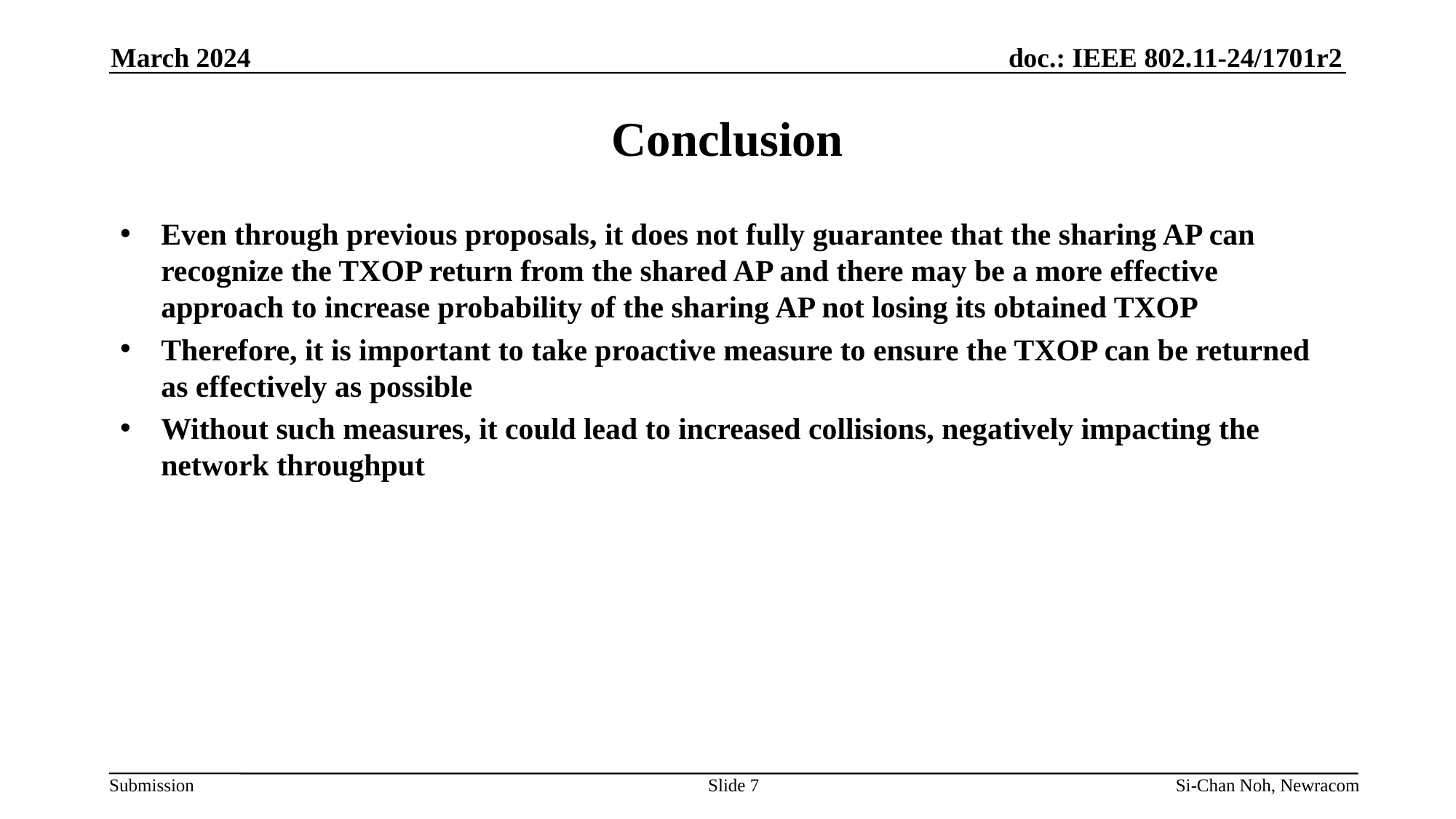

March 2024
# Conclusion
Even through previous proposals, it does not fully guarantee that the sharing AP can recognize the TXOP return from the shared AP and there may be a more effective approach to increase probability of the sharing AP not losing its obtained TXOP
Therefore, it is important to take proactive measure to ensure the TXOP can be returned as effectively as possible
Without such measures, it could lead to increased collisions, negatively impacting the network throughput
Slide 7
Si-Chan Noh, Newracom